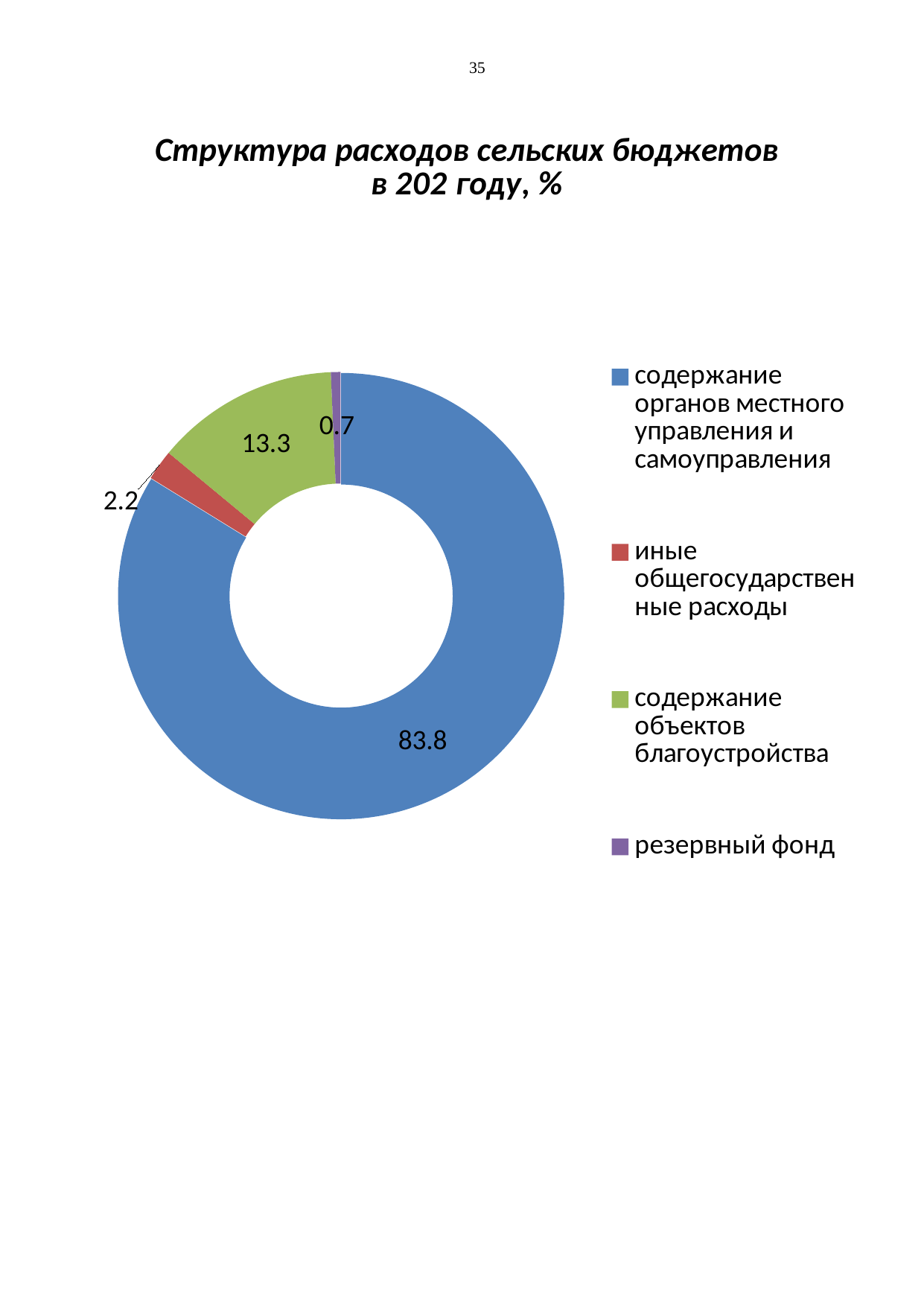

35

### Chart: Структура расходов сельских бюджетов в 202 году, %

| Category | Столбец1 |
|---|---|
| содержание органов местного управления и самоуправления | 83.8 |
| иные общегосударственные расходы | 2.2 |
| содержание объектов благоустройства | 13.3 |
| резервный фонд | 0.7 |